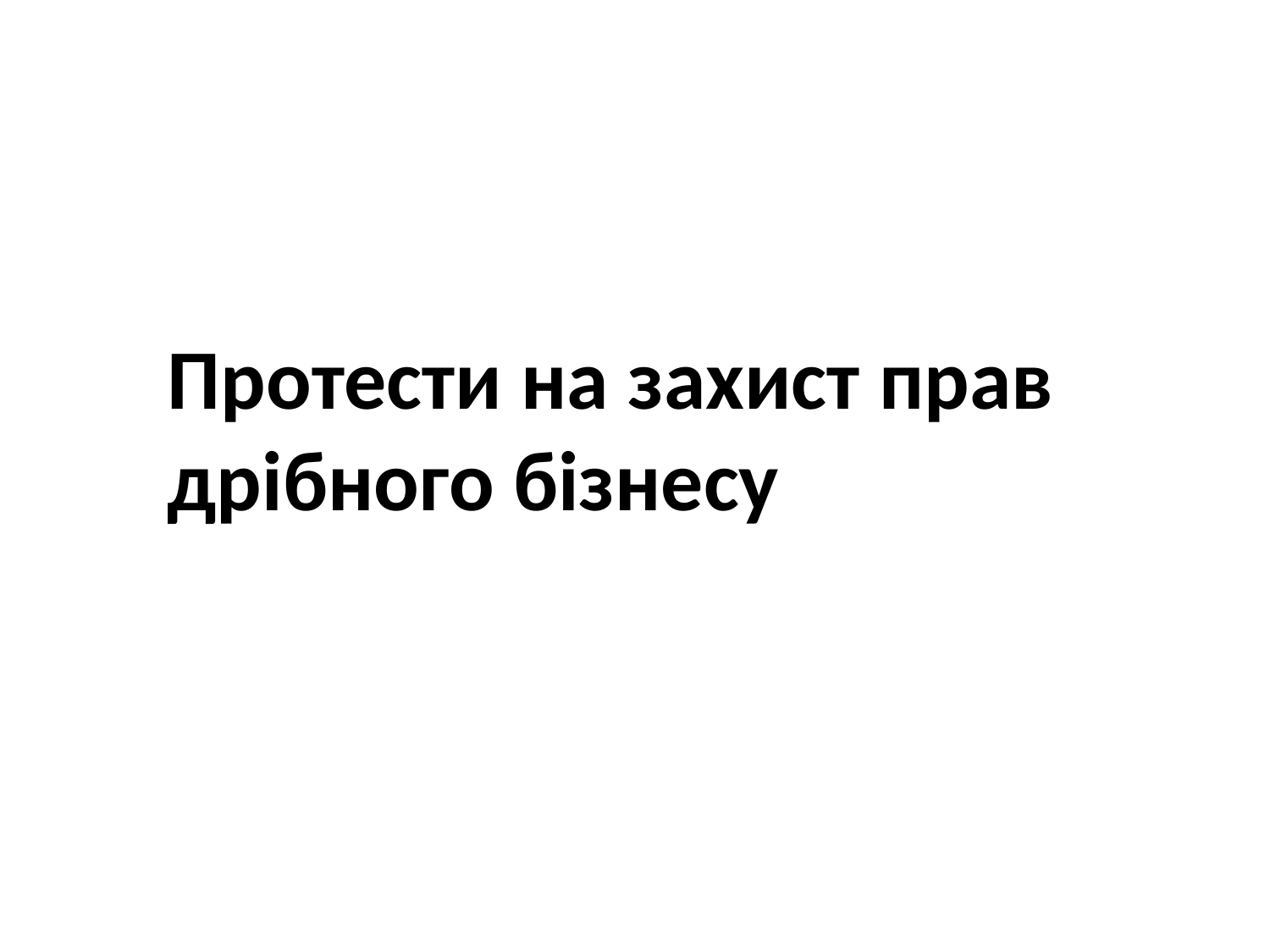

# Протести на захист прав дрібного бізнесу